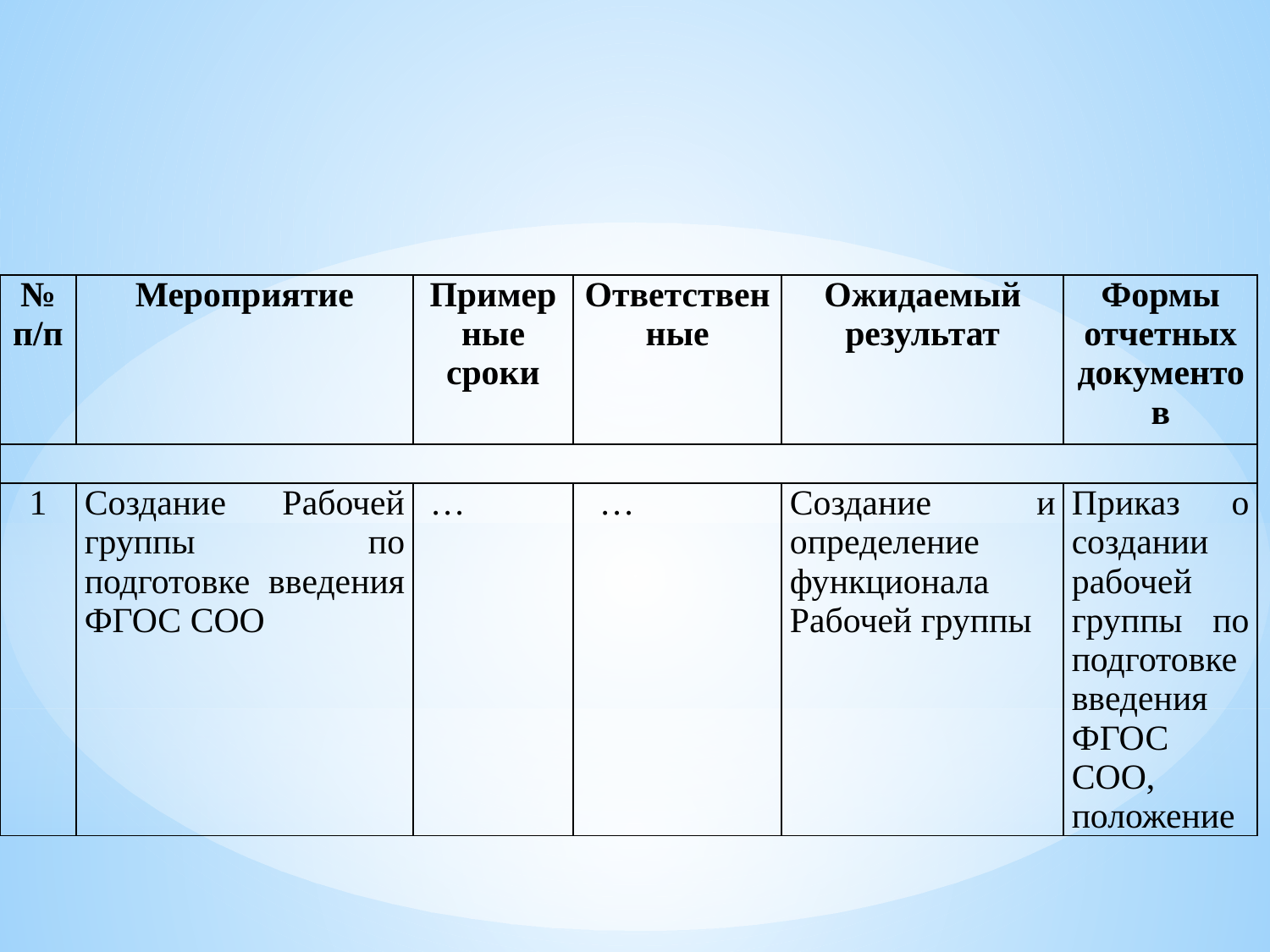

| № п/п | Мероприятие | Примерные сроки | Ответственные | Ожидаемый результат | Формы отчетных документов |  |  |
| --- | --- | --- | --- | --- | --- | --- | --- |
|  |  |  |  |  |  |  |  |
| 1 | Создание Рабочей группы по подготовке введения ФГОС СОО | … | … | Создание и определение функционала Рабочей группы | Приказ о создании рабочей группы по подготовке введения ФГОС СОО, положение |  |  |